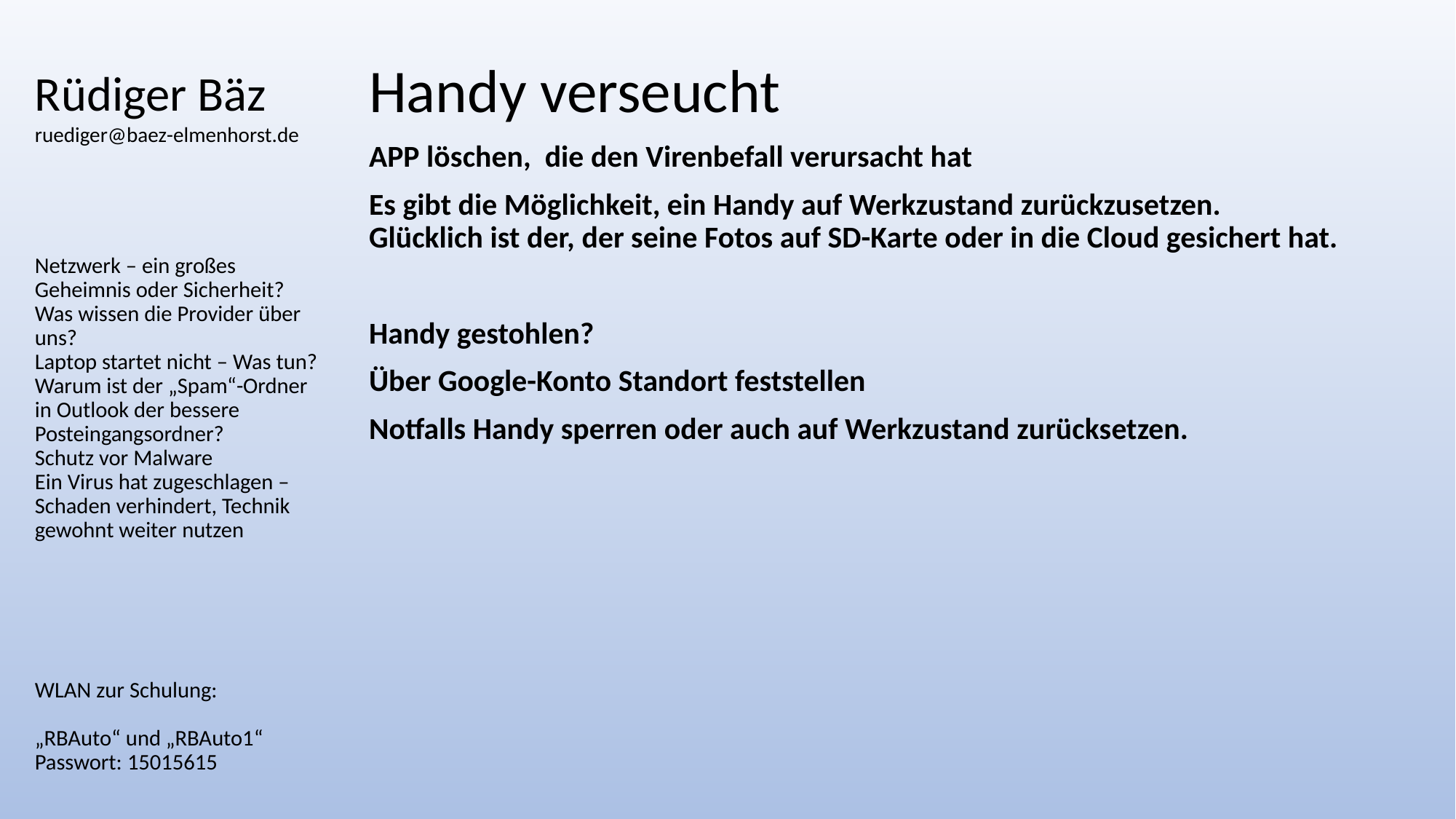

# Rüdiger Bäz ruediger@baez-elmenhorst.de
Handy verseucht
APP löschen,  die den Virenbefall verursacht hat
Es gibt die Möglichkeit, ein Handy auf Werkzustand zurückzusetzen.
Glücklich ist der, der seine Fotos auf SD-Karte oder in die Cloud gesichert hat.

Handy gestohlen?
Über Google-Konto Standort feststellen
Notfalls Handy sperren oder auch auf Werkzustand zurücksetzen.

Netzwerk – ein großes Geheimnis oder Sicherheit?
Was wissen die Provider über uns?
Laptop startet nicht – Was tun?
Warum ist der „Spam“-Ordner in Outlook der bessere Posteingangsordner?
Schutz vor Malware
Ein Virus hat zugeschlagen – Schaden verhindert, Technik gewohnt weiter nutzen
WLAN zur Schulung:
„RBAuto“ und „RBAuto1“
Passwort: 15015615